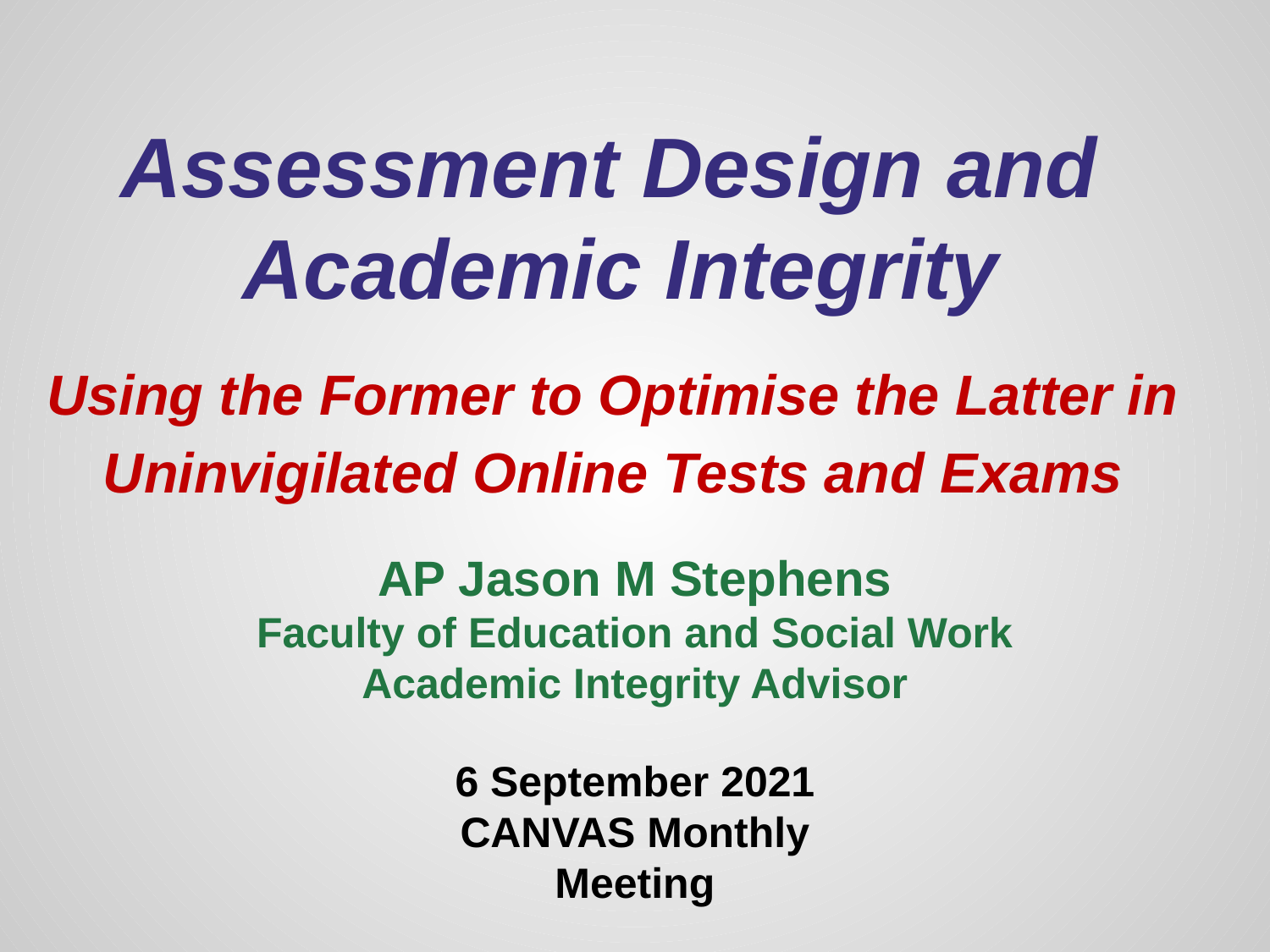

Assessment Design and  Academic Integrity
Using the Former to Optimise the Latter in
Uninvigilated Online Tests and Exams
AP Jason M Stephens
Faculty of Education and Social Work
Academic Integrity Advisor
6 September 2021
CANVAS Monthly Meeting